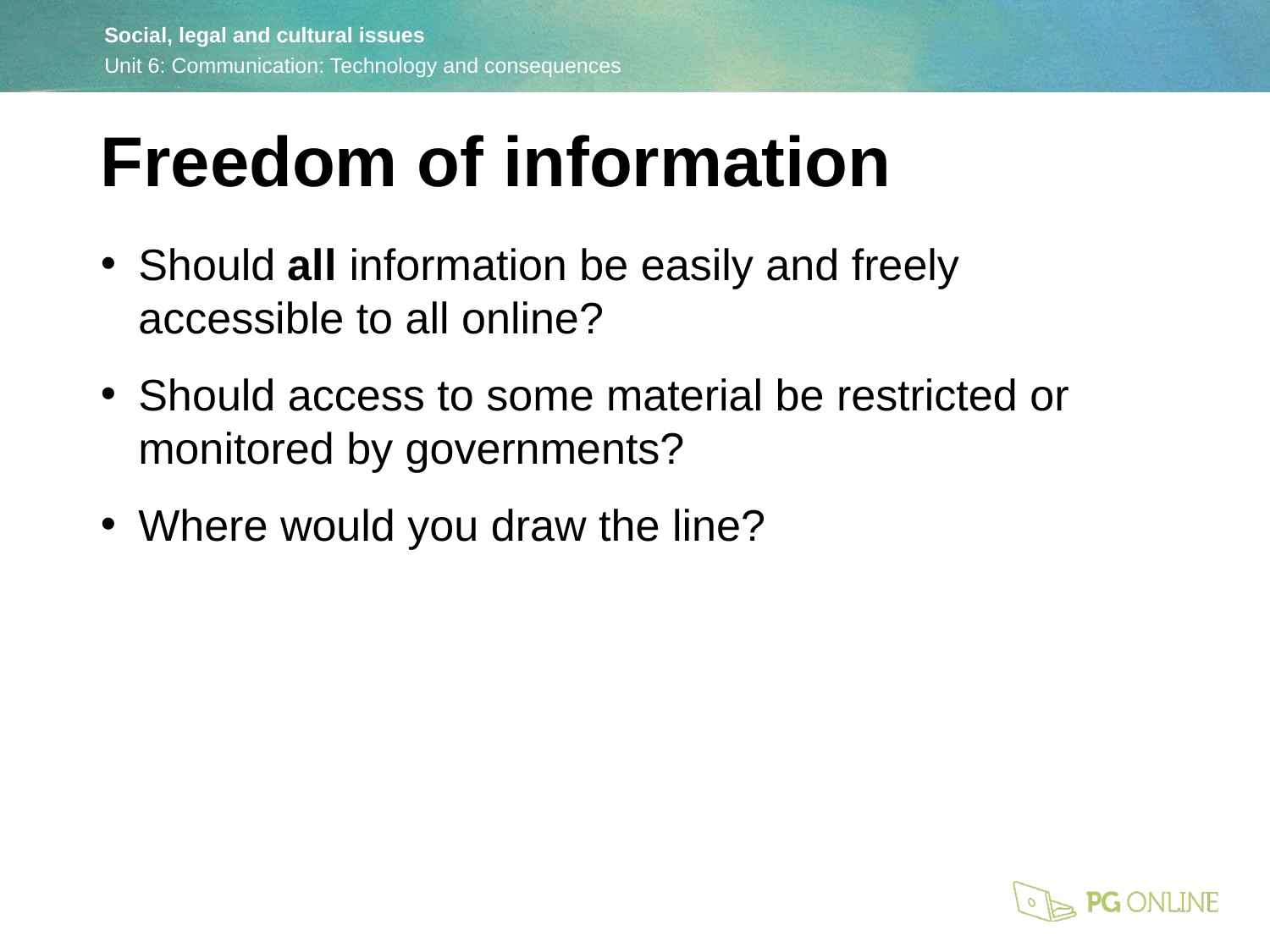

Freedom of information
Should all information be easily and freely accessible to all online?
Should access to some material be restricted or monitored by governments?
Where would you draw the line?